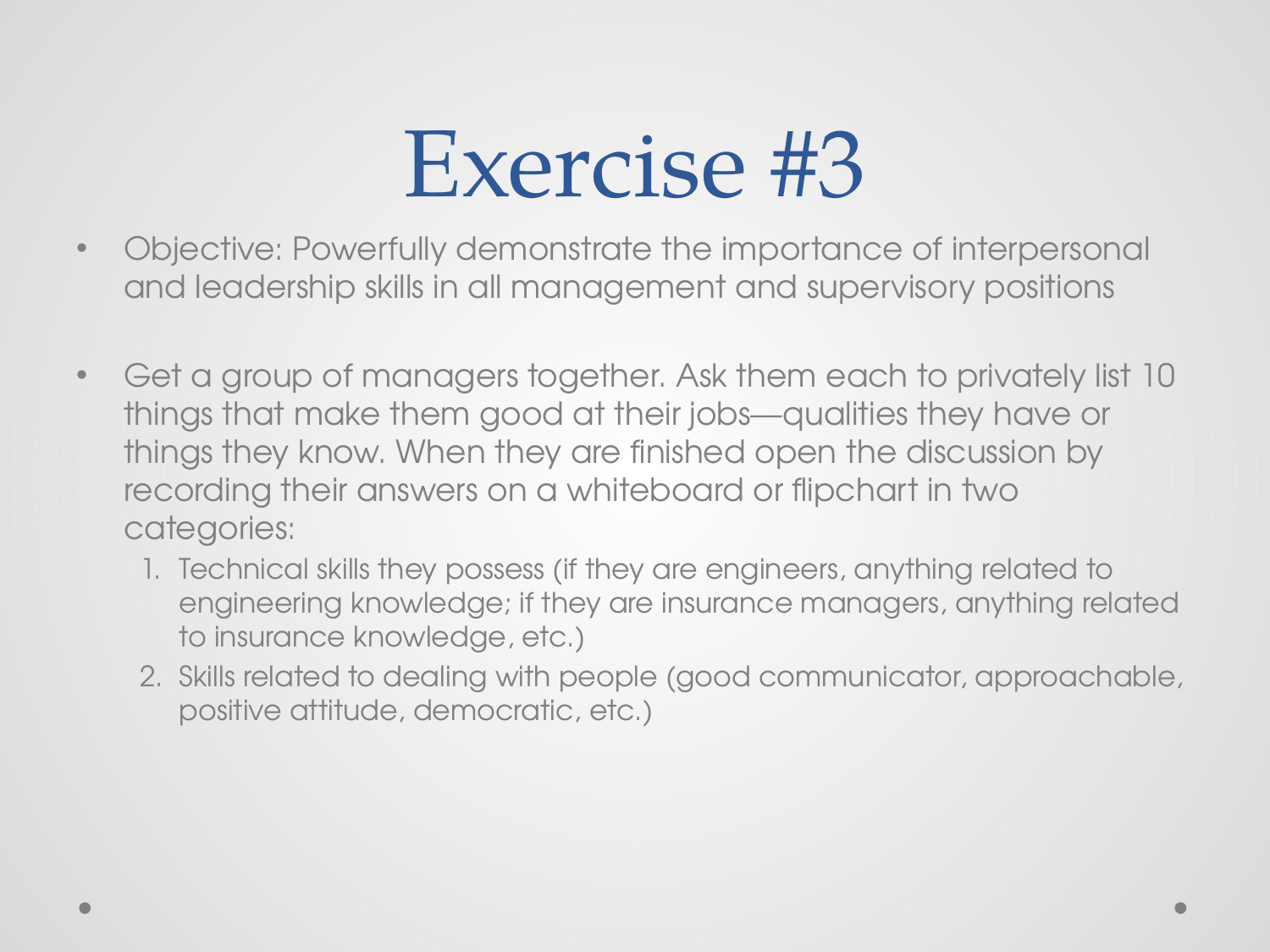

# Exercise #3
Objective: Powerfully demonstrate the importance of interpersonal and leadership skills in all management and supervisory positions

Get a group of managers together. Ask them each to privately list 10 things that make them good at their jobs—qualities they have or things they know. When they are finished open the discussion by recording their answers on a whiteboard or flipchart in two categories:
Technical skills they possess (if they are engineers, anything related to engineering knowledge; if they are insurance managers, anything related to insurance knowledge, etc.)
Skills related to dealing with people (good communicator, approachable, positive attitude, democratic, etc.)